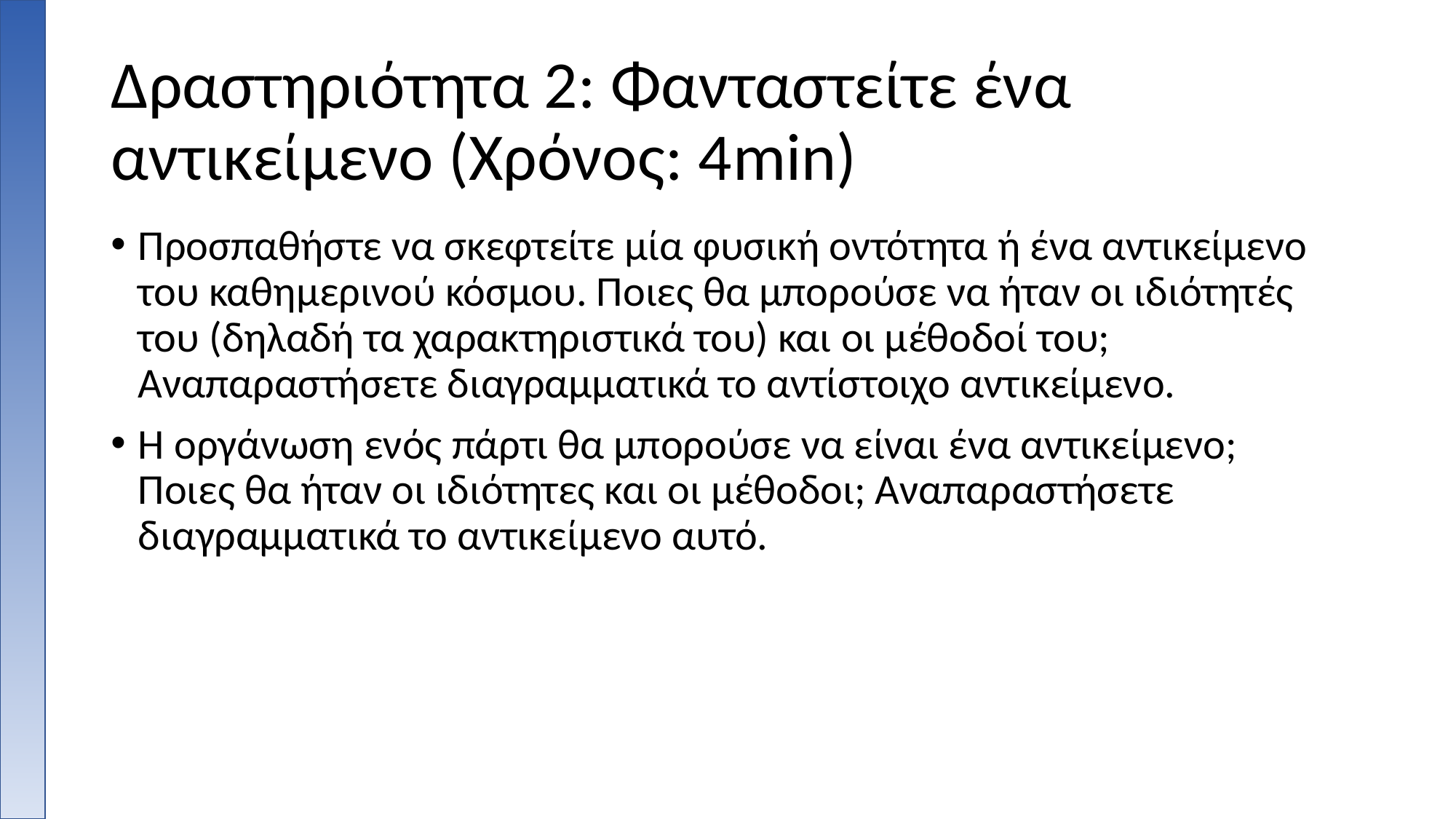

# Δραστηριότητα 2: Φανταστείτε ένα αντικείμενο (Χρόνος: 4min)
Προσπαθήστε να σκεφτείτε μία φυσική οντότητα ή ένα αντικείμενο του καθημερινού κόσμου. Ποιες θα μπορούσε να ήταν οι ιδιότητές του (δηλαδή τα χαρακτηριστικά του) και οι μέθοδοί του; Αναπαραστήσετε διαγραμματικά το αντίστοιχο αντικείμενο.
Η οργάνωση ενός πάρτι θα μπορούσε να είναι ένα αντικείμενο; Ποιες θα ήταν οι ιδιότητες και οι μέθοδοι; Αναπαραστήσετε διαγραμματικά το αντικείμενο αυτό.